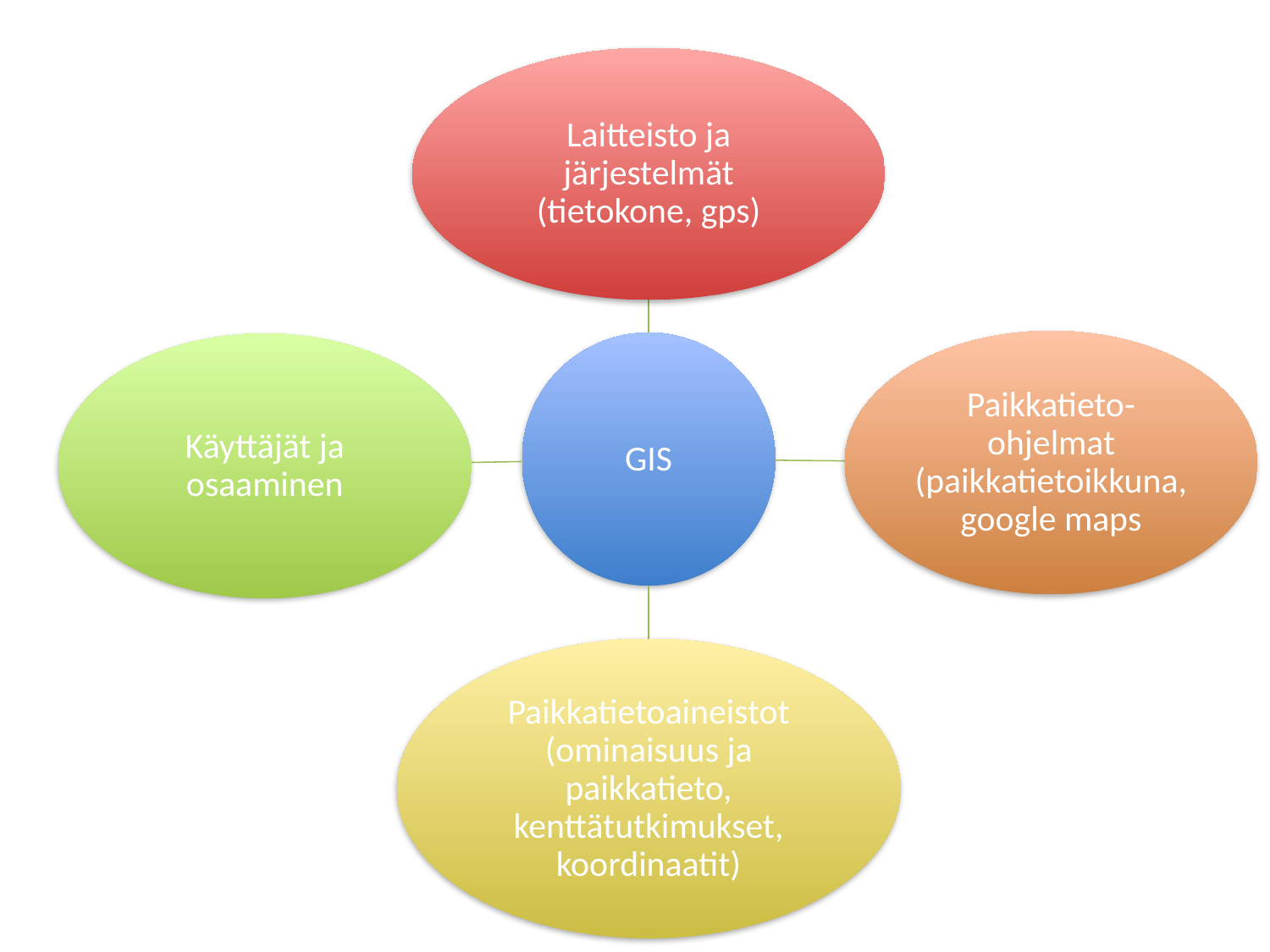

GIS

Laitteisto ja järjestelmät (tietokone, gps)

Paikkatieto-ohjelmat (paikkatietoikkuna, google maps

Paikkatietoaineistot (ominaisuus ja paikkatieto, kenttätutkimukset, koordinaatit)

Käyttäjät ja osaaminen